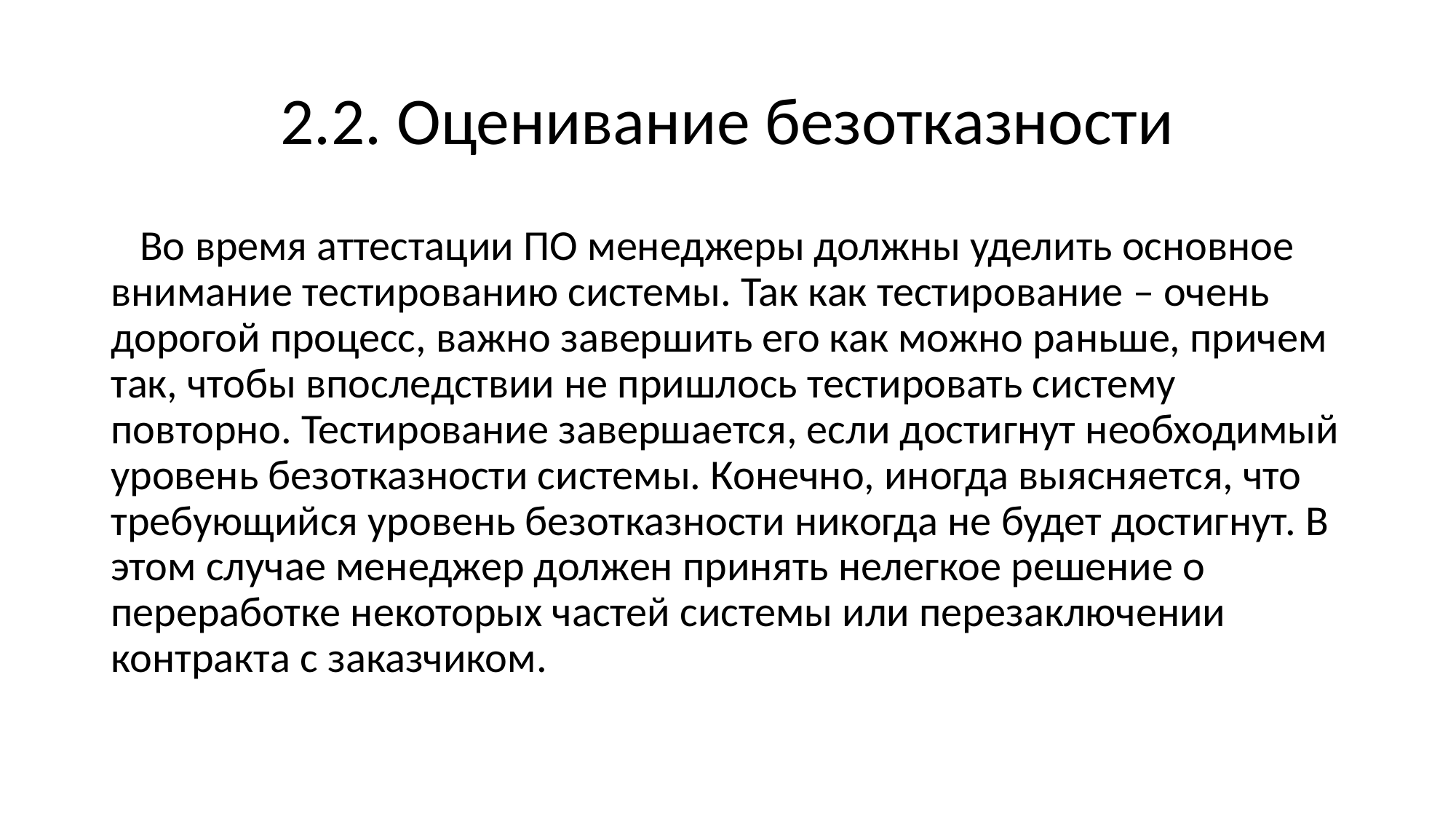

# 2.2. Оценивание безотказности
   Во время аттестации ПО менеджеры должны уделить основное внимание тестированию системы. Так как тестирование – очень дорогой процесс, важно завершить его как можно раньше, причем так, чтобы впоследствии не пришлось тестировать систему повторно. Тестирование завершается, если достигнут необходимый уровень безотказности системы. Конечно, иногда выясняется, что требующийся уровень безотказности никогда не будет достигнут. В этом случае менеджер должен принять нелегкое решение о переработке некоторых частей системы или перезаключении контракта с заказчиком.